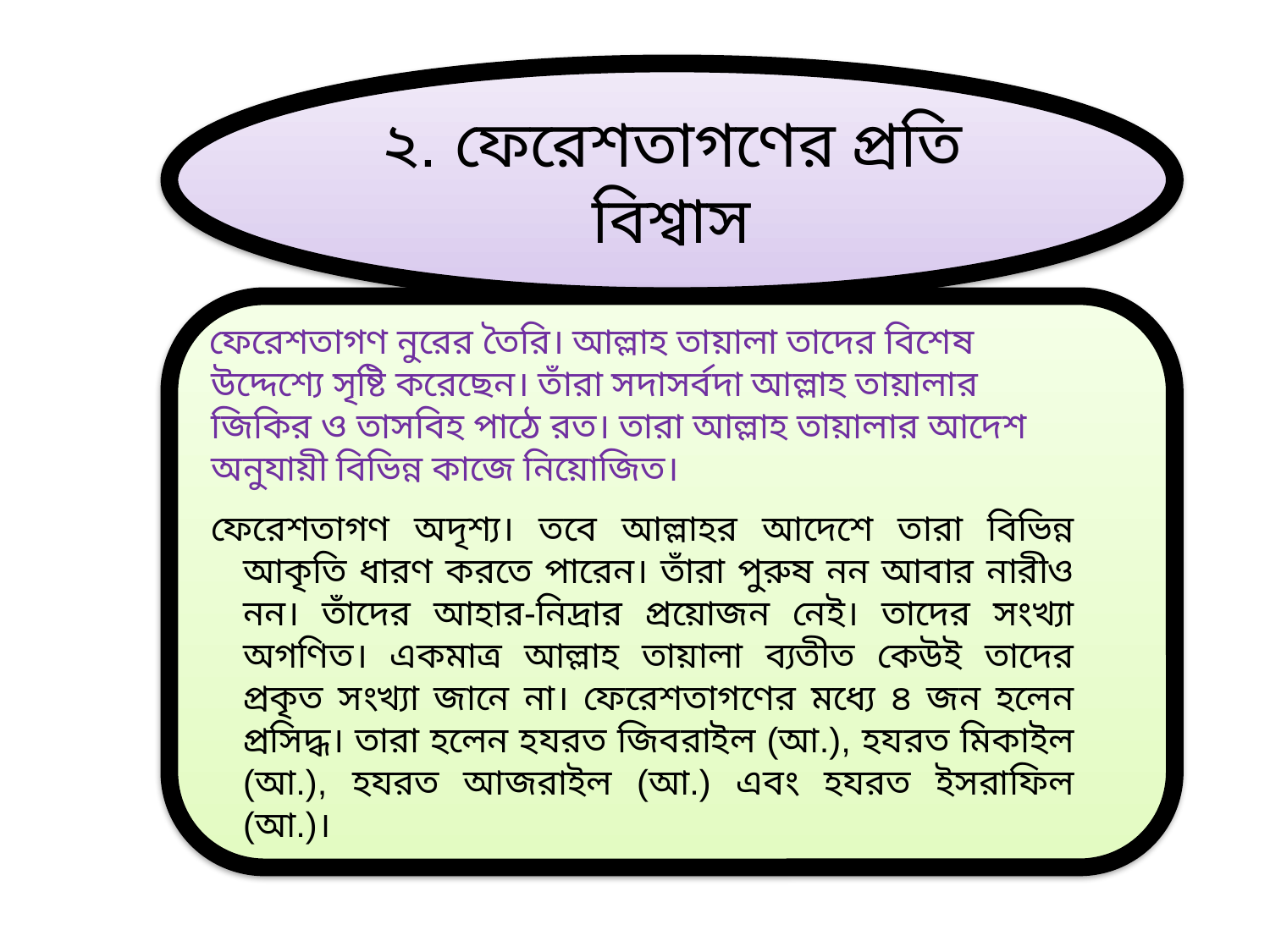

২. ফেরেশতাগণের প্রতি বিশ্বাস
ফেরেশতাগণ নুরের তৈরি। আল্লাহ তায়ালা তাদের বিশেষ উদ্দেশ্যে সৃষ্টি করেছেন। তাঁরা সদাসর্বদা আল্লাহ তায়ালার জিকির ও তাসবিহ পাঠে রত। তারা আল্লাহ তায়ালার আদেশ অনুযায়ী বিভিন্ন কাজে নিয়োজিত।
ফেরেশতাগণ অদৃশ্য। তবে আল্লাহর আদেশে তারা বিভিন্ন আকৃতি ধারণ করতে পারেন। তাঁরা পুরুষ নন আবার নারীও নন। তাঁদের আহার-নিদ্রার প্রয়ােজন নেই। তাদের সংখ্যা অগণিত। একমাত্র আল্লাহ তায়ালা ব্যতীত কেউই তাদের প্রকৃত সংখ্যা জানে না। ফেরেশতাগণের মধ্যে ৪ জন হলেন প্রসিদ্ধ। তারা হলেন হযরত জিবরাইল (আ.), হযরত মিকাইল (আ.), হযরত আজরাইল (আ.) এবং হযরত ইসরাফিল (আ.)।